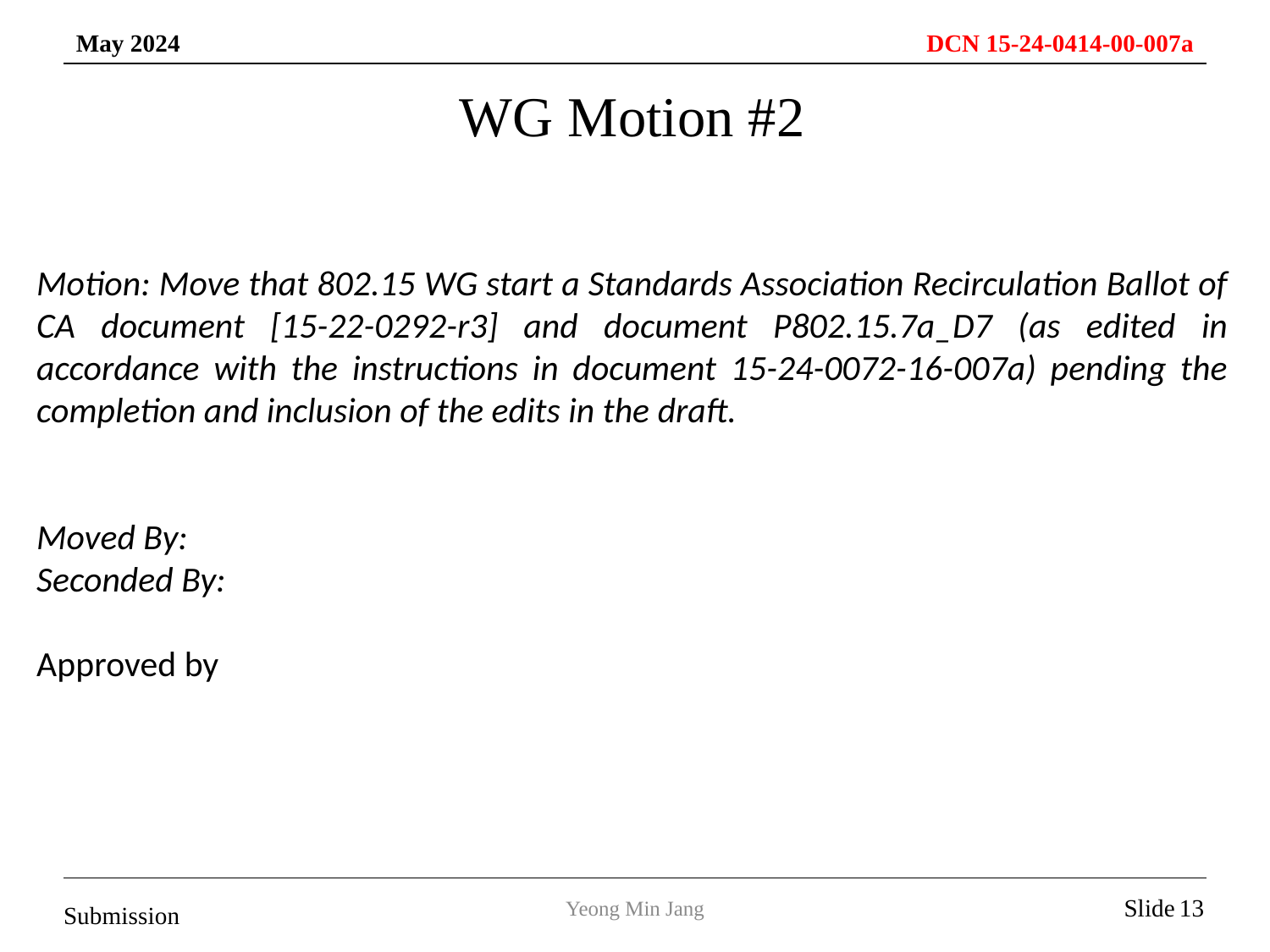

WG Motion #2

Motion: Move that 802.15 WG start a Standards Association Recirculation Ballot of CA document [15-22-0292-r3] and document P802.15.7a_D7 (as edited in accordance with the instructions in document 15-24-0072-16-007a) pending the completion and inclusion of the edits in the draft.

Moved By:
Seconded By:

Approved by